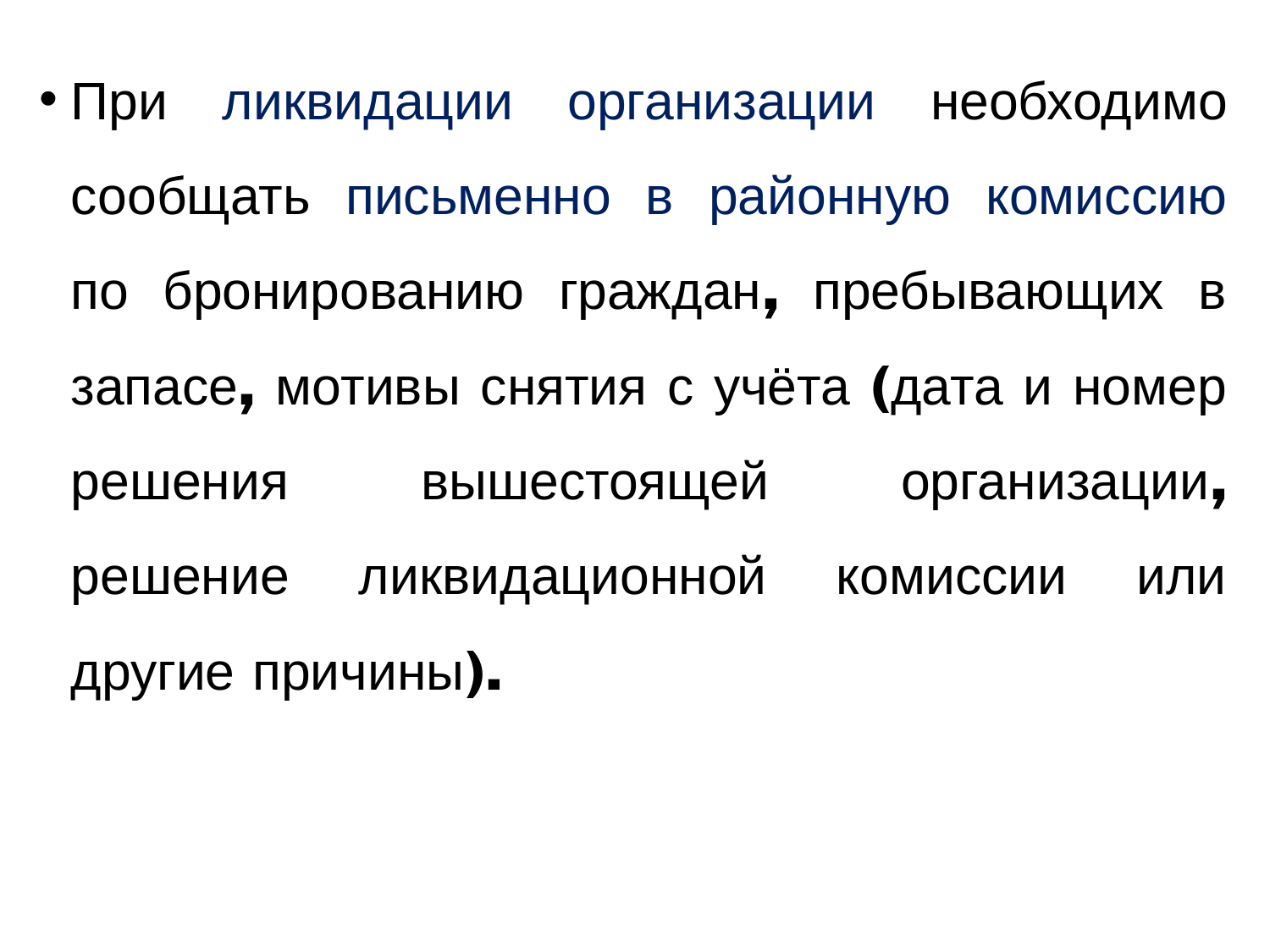

При ликвидации организации необходимо сообщать письменно в районную комиссию по бронированию граждан, пребывающих в запасе, мотивы снятия с учёта (дата и номер решения вышестоящей организации, решение ликвидационной комиссии или другие причины).